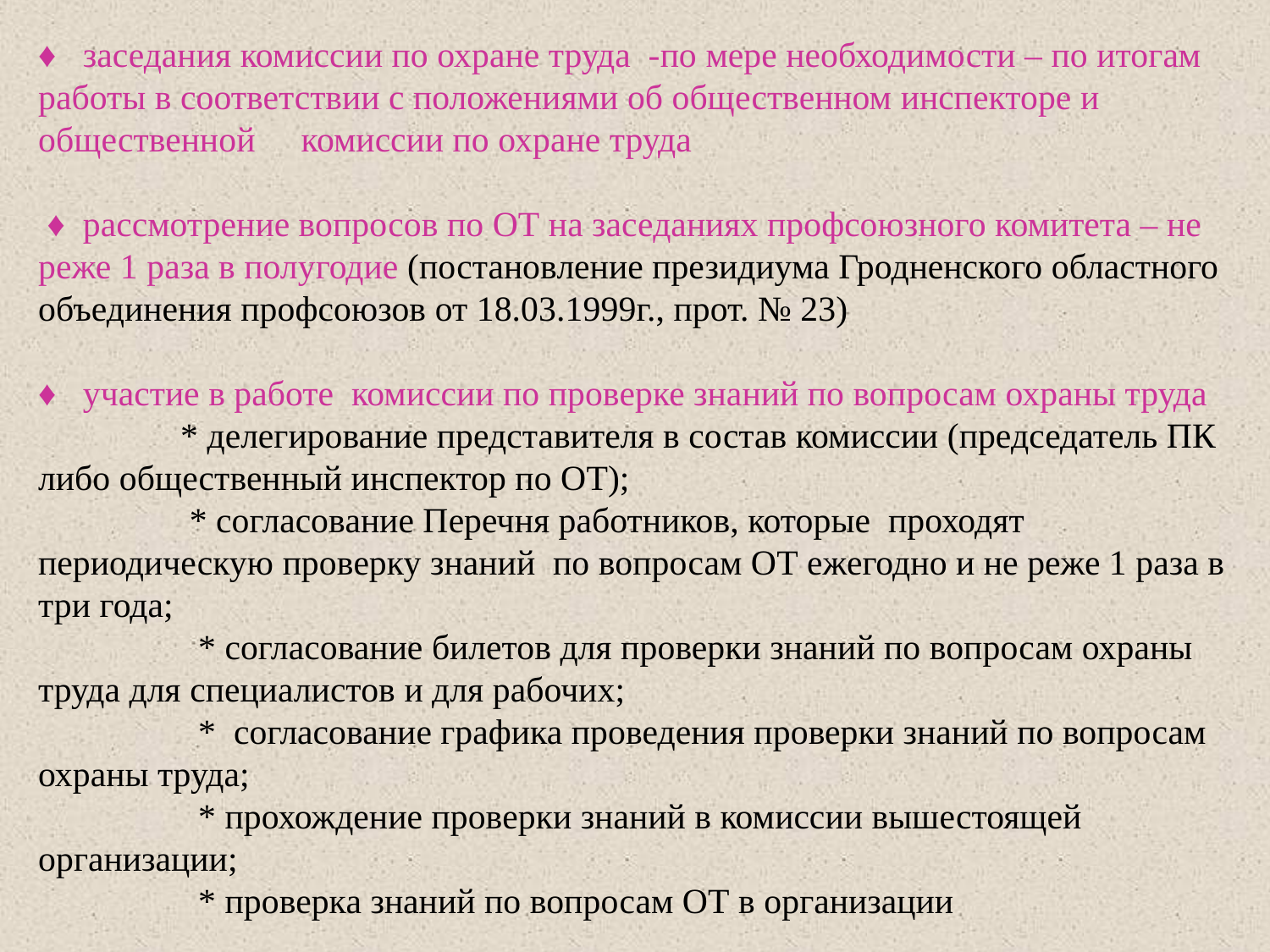

♦   заседания комиссии по охране труда  -по мере необходимости – по итогам работы в соответствии с положениями об общественном инспекторе и общественной	 комиссии по охране труда

 ♦  рассмотрение вопросов по ОТ на заседаниях профсоюзного комитета – не реже 1 раза в полугодие (постановление президиума Гродненского областного объединения профсоюзов от 18.03.1999г., прот. № 23)

♦   участие в работе  комиссии по проверке знаний по вопросам охраны труда
                * делегирование представителя в состав комиссии (председатель ПК либо общественный инспектор по ОТ);
                 * согласование Перечня работников, которые  проходят периодическую проверку знаний  по вопросам ОТ ежегодно и не реже 1 раза в три года;
                  * согласование билетов для проверки знаний по вопросам охраны труда для специалистов и для рабочих;
                  *  согласование графика проведения проверки знаний по вопросам охраны труда;
                  * прохождение проверки знаний в комиссии вышестоящей организации;
                  * проверка знаний по вопросам ОТ в организации